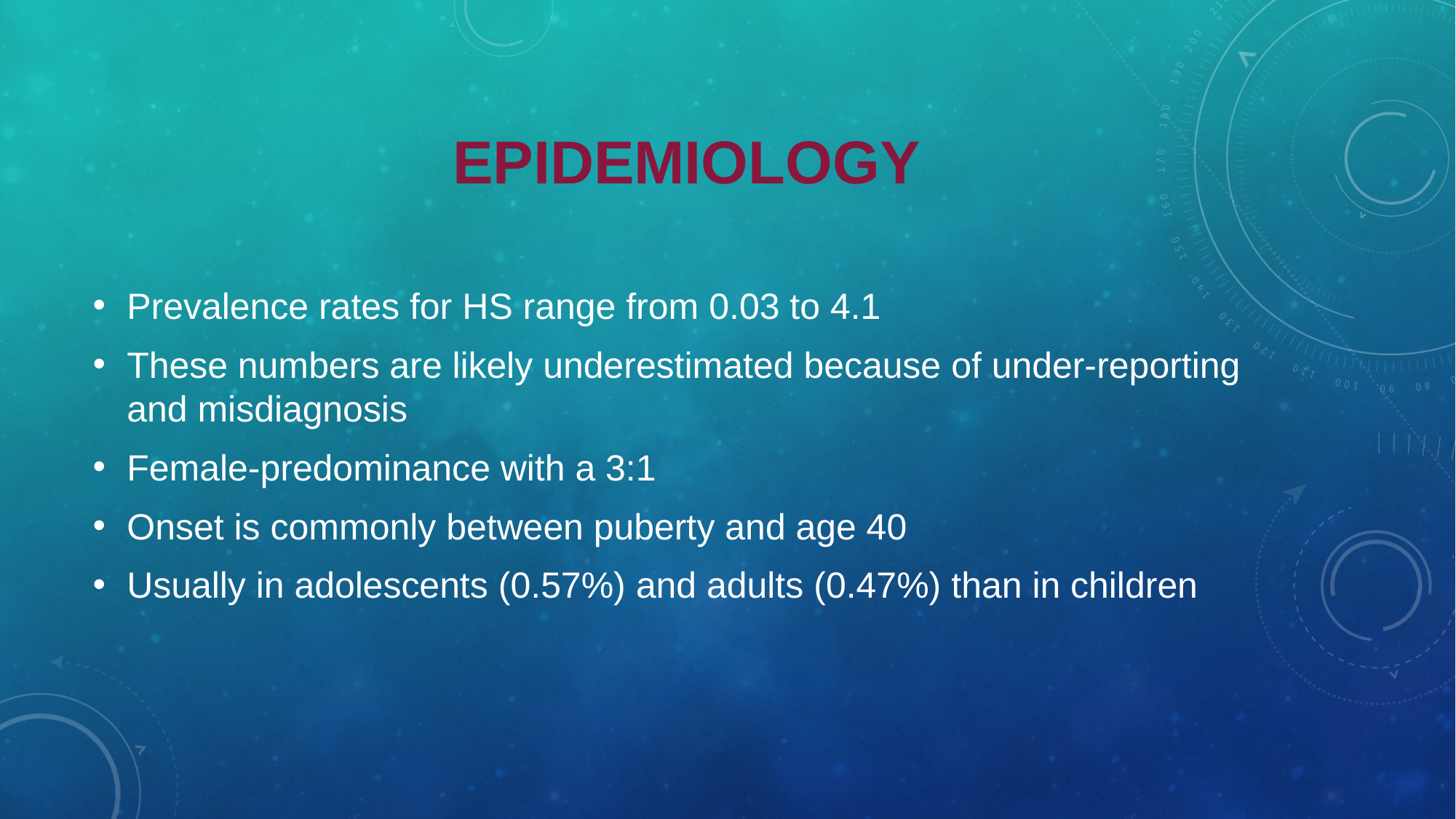

# Epidemiology
Prevalence rates for HS range from 0.03 to 4.1
These numbers are likely underestimated because of under-reporting and misdiagnosis
Female-predominance with a 3:1
Onset is commonly between puberty and age 40
Usually in adolescents (0.57%) and adults (0.47%) than in children